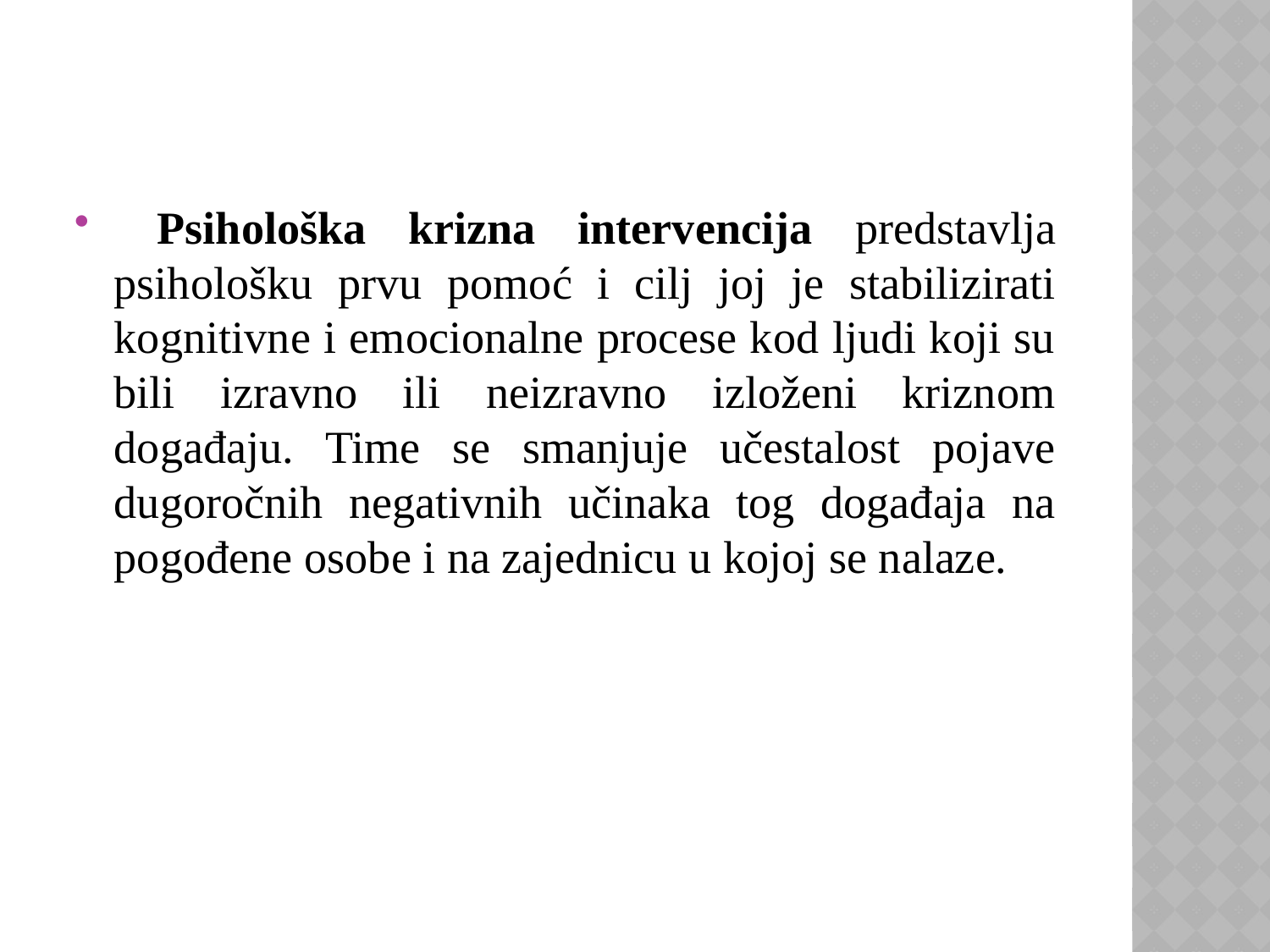

Psihološka krizna intervencija predstavlja psihološku prvu pomoć i cilj joj je stabilizirati kognitivne i emocionalne procese kod ljudi koji su bili izravno ili neizravno izloženi kriznom događaju. Time se smanjuje učestalost pojave dugoročnih negativnih učinaka tog događaja na pogođene osobe i na zajednicu u kojoj se nalaze.